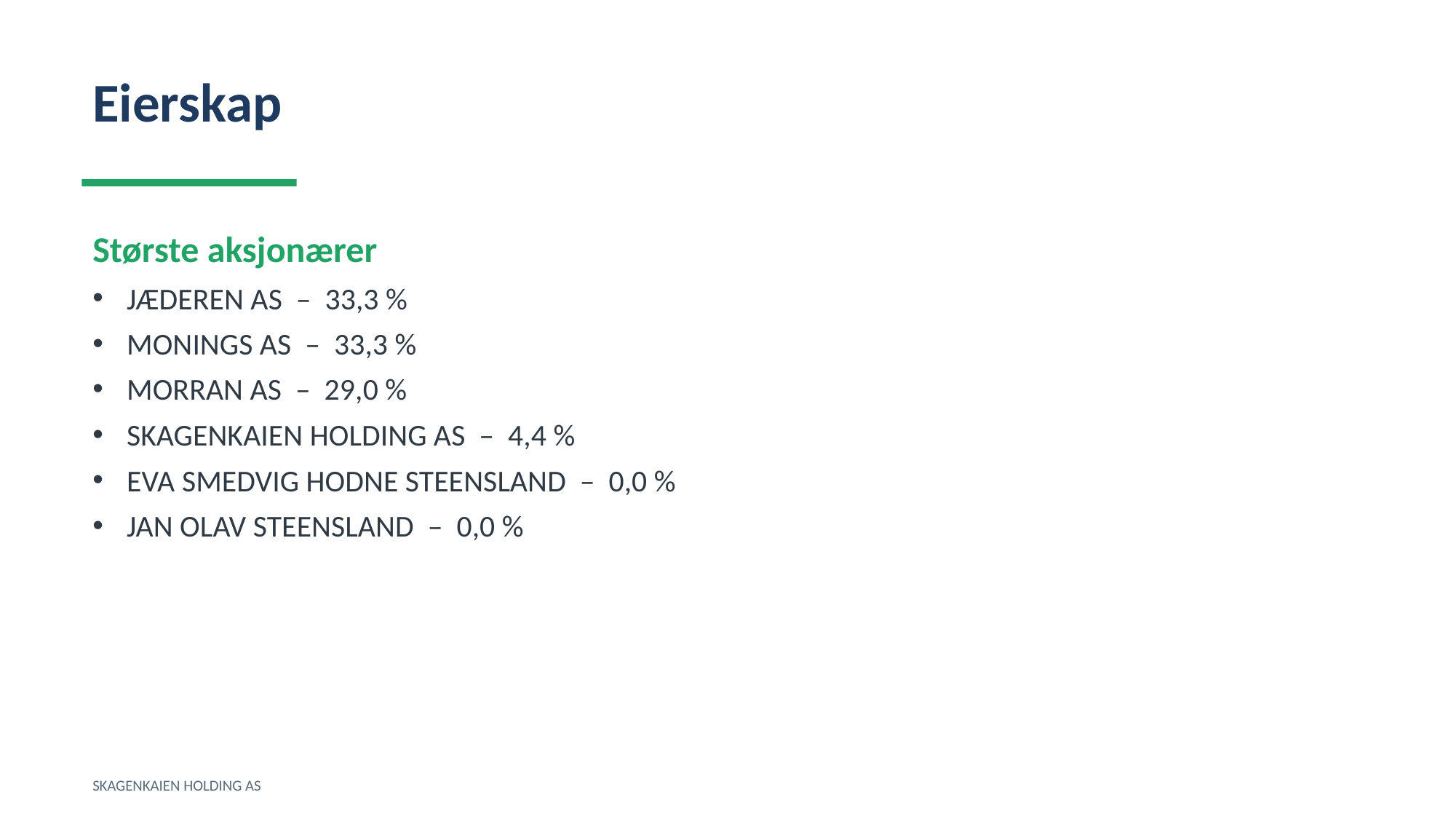

Eierskap

Største aksjonærer
JÆDEREN AS  –  33,3 %
MONINGS AS  –  33,3 %
MORRAN AS  –  29,0 %
SKAGENKAIEN HOLDING AS  –  4,4 %
EVA SMEDVIG HODNE STEENSLAND  –  0,0 %
JAN OLAV STEENSLAND  –  0,0 %
SKAGENKAIEN HOLDING AS